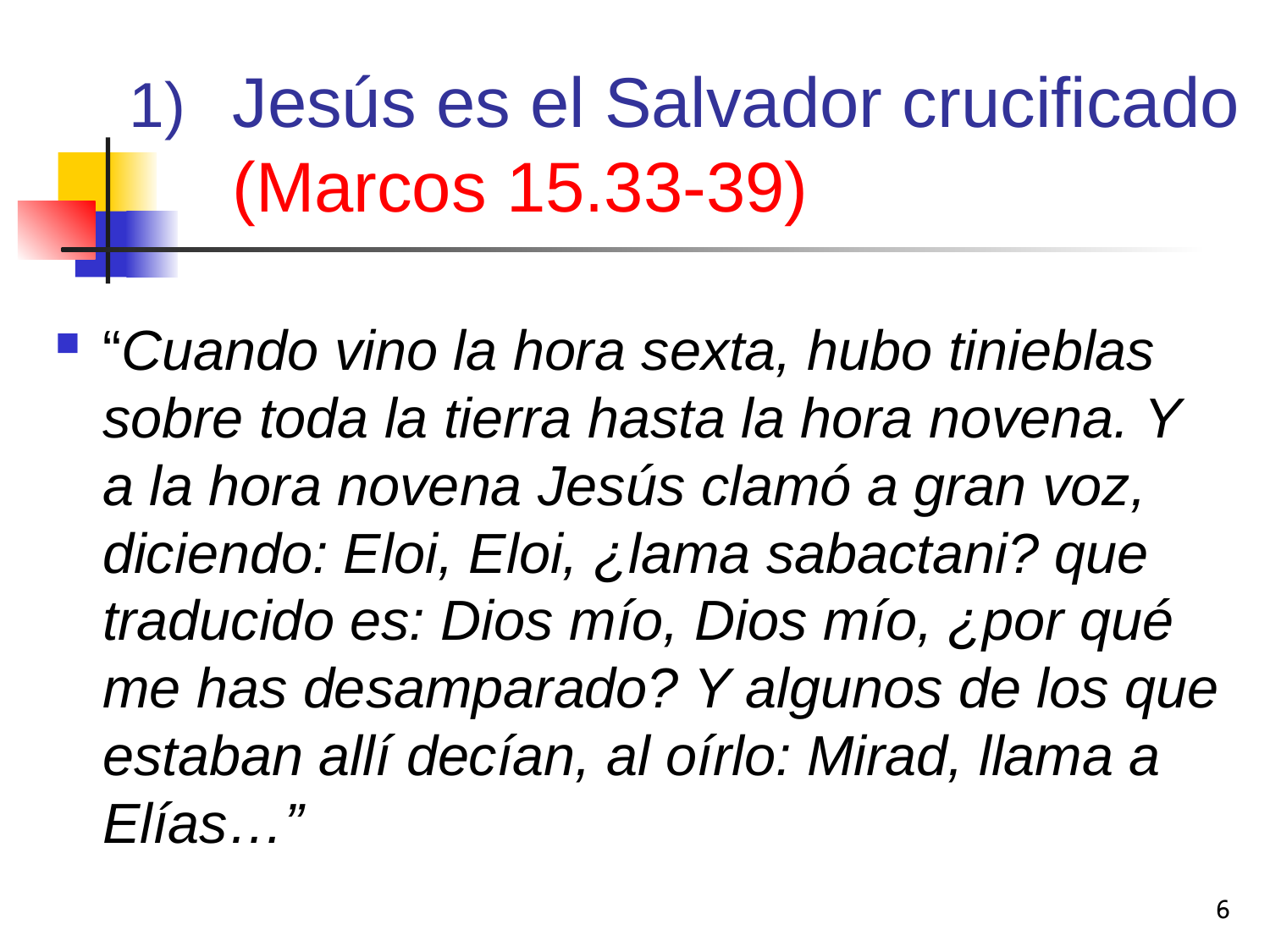

# Jesús es el Salvador crucificado (Marcos 15.33-39)
“Cuando vino la hora sexta, hubo tinieblas sobre toda la tierra hasta la hora novena. Y a la hora novena Jesús clamó a gran voz, diciendo: Eloi, Eloi, ¿lama sabactani? que traducido es: Dios mío, Dios mío, ¿por qué me has desamparado? Y algunos de los que estaban allí decían, al oírlo: Mirad, llama a Elías…”
6